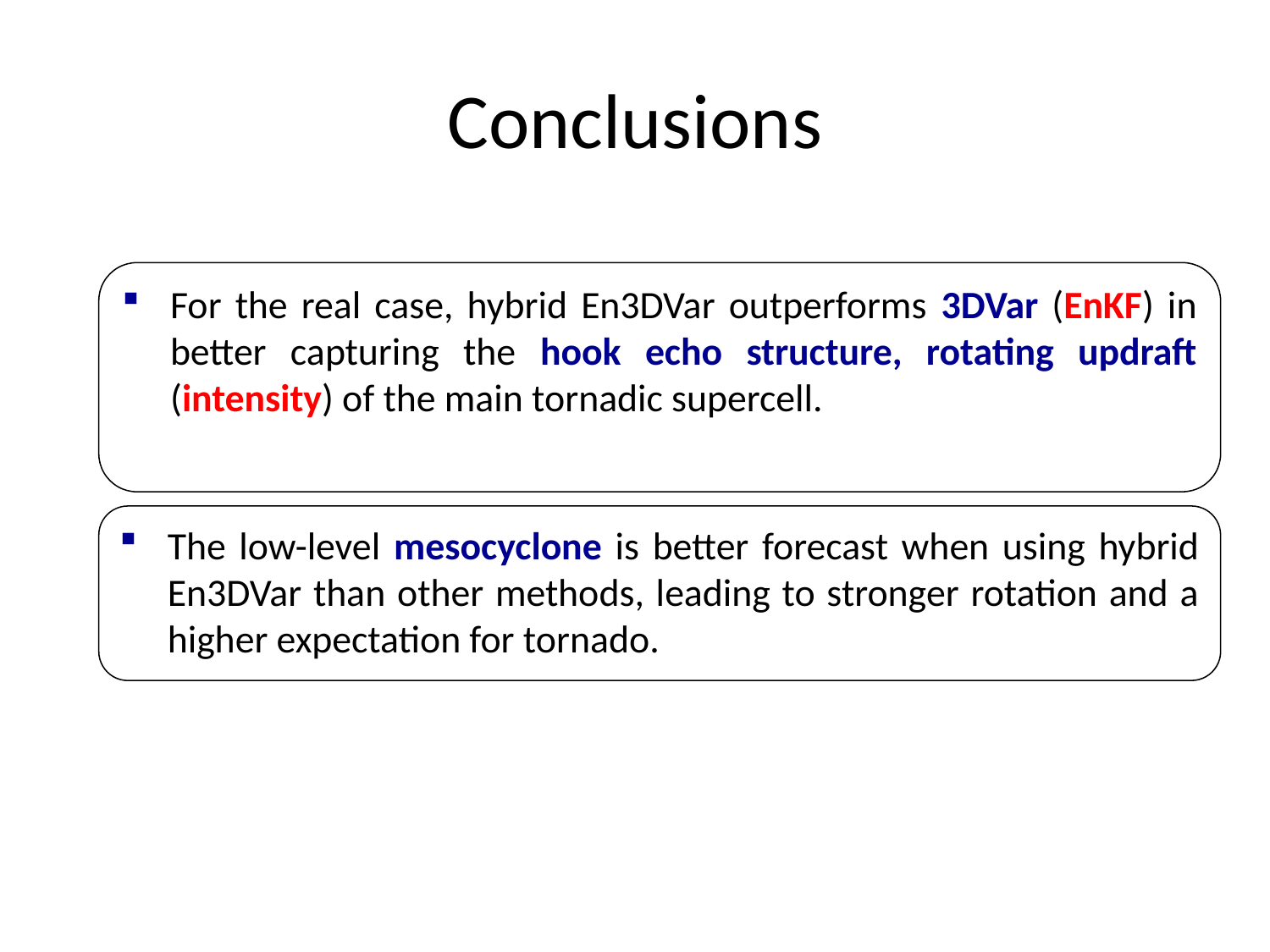

# Conclusions
For the real case, hybrid En3DVar outperforms 3DVar (EnKF) in better capturing the hook echo structure, rotating updraft (intensity) of the main tornadic supercell.
The low-level mesocyclone is better forecast when using hybrid En3DVar than other methods, leading to stronger rotation and a higher expectation for tornado.